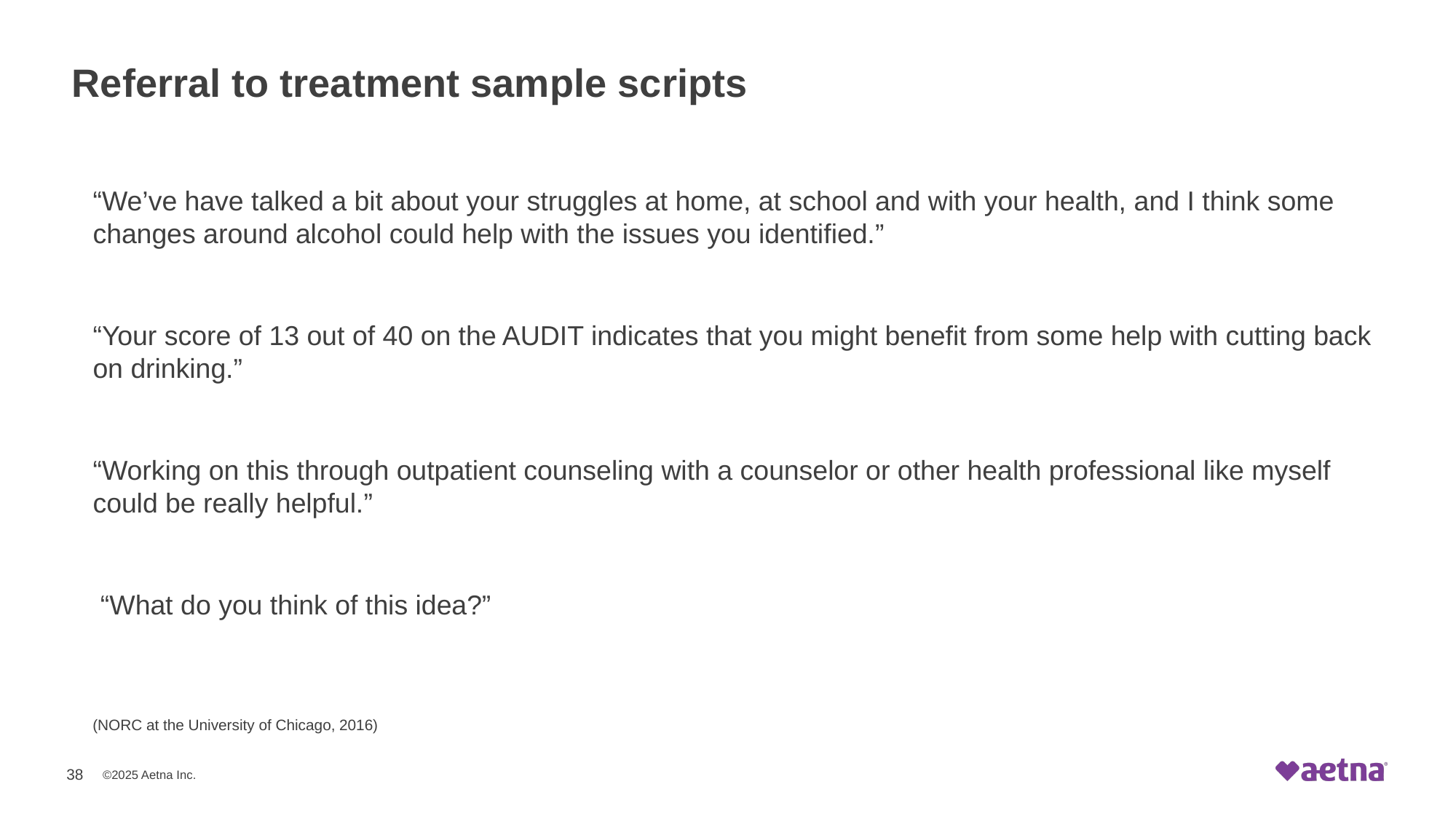

# Referral to treatment sample scripts
“We’ve have talked a bit about your struggles at home, at school and with your health, and I think some changes around alcohol could help with the issues you identified.”

“Your score of 13 out of 40 on the AUDIT indicates that you might benefit from some help with cutting back on drinking.”

“Working on this through outpatient counseling with a counselor or other health professional like myself could be really helpful.”

 “What do you think of this idea?”
(NORC at the University of Chicago, 2016)